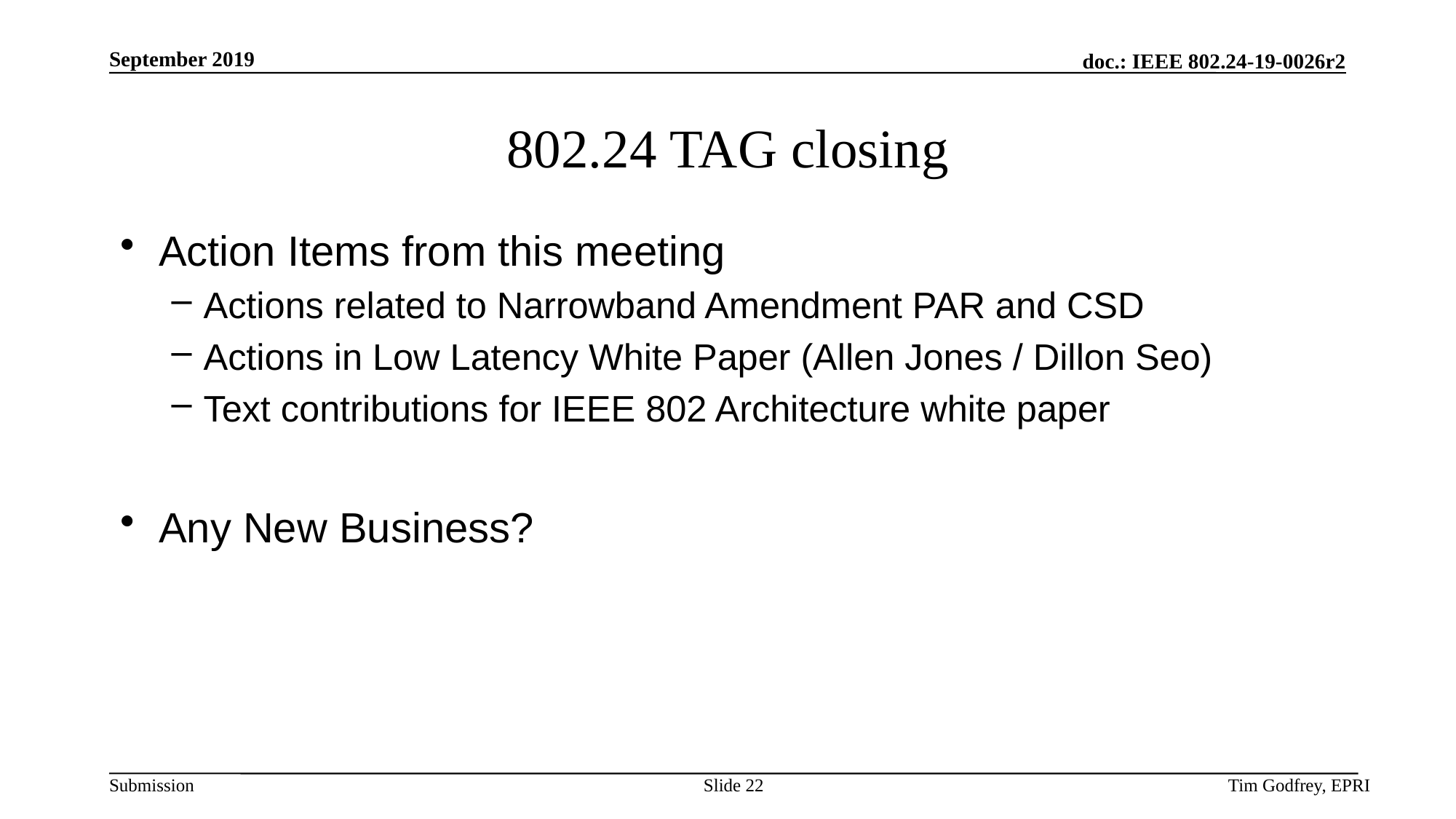

# 802.24 TAG closing
Action Items from this meeting
Actions related to Narrowband Amendment PAR and CSD
Actions in Low Latency White Paper (Allen Jones / Dillon Seo)
Text contributions for IEEE 802 Architecture white paper

Any New Business?

Slide 22
Tim Godfrey, EPRI